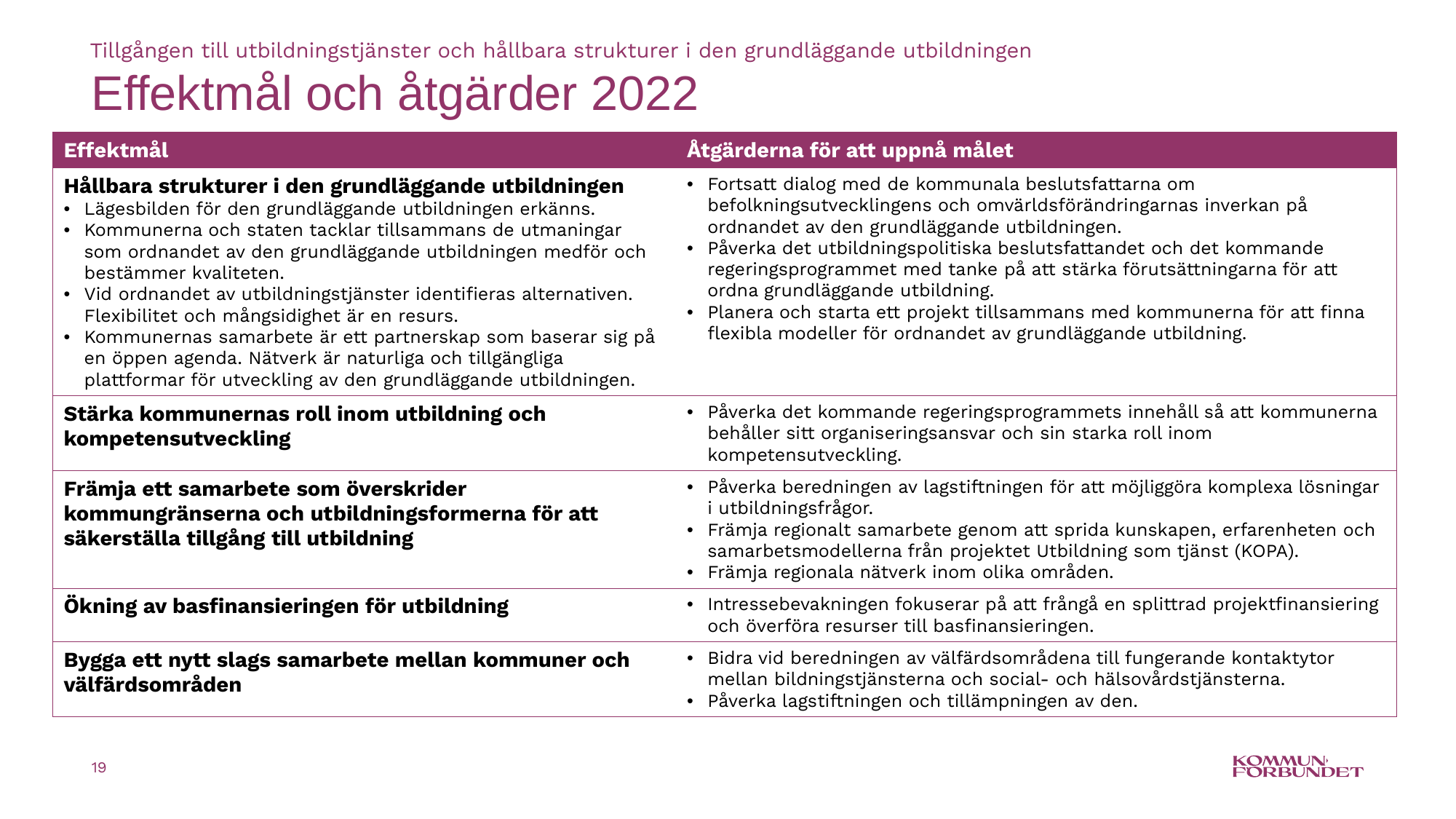

Tillgången till utbildningstjänster och hållbara strukturer i den grundläggande utbildningen
# Effektmål och åtgärder 2022
| Effektmål | Åtgärderna för att uppnå målet |
| --- | --- |
| Hållbara strukturer i den grundläggande utbildningen Lägesbilden för den grundläggande utbildningen erkänns. Kommunerna och staten tacklar tillsammans de utmaningar som ordnandet av den grundläggande utbildningen medför och bestämmer kvaliteten. Vid ordnandet av utbildningstjänster identifieras alternativen. Flexibilitet och mångsidighet är en resurs. Kommunernas samarbete är ett partnerskap som baserar sig på en öppen agenda. Nätverk är naturliga och tillgängliga plattformar för utveckling av den grundläggande utbildningen. | Fortsatt dialog med de kommunala beslutsfattarna om befolkningsutvecklingens och omvärldsförändringarnas inverkan på ordnandet av den grundläggande utbildningen. Påverka det utbildningspolitiska beslutsfattandet och det kommande regeringsprogrammet med tanke på att stärka förutsättningarna för att ordna grundläggande utbildning. Planera och starta ett projekt tillsammans med kommunerna för att finna flexibla modeller för ordnandet av grundläggande utbildning. |
| Stärka kommunernas roll inom utbildning och kompetensutveckling | Påverka det kommande regeringsprogrammets innehåll så att kommunerna behåller sitt organiseringsansvar och sin starka roll inom kompetensutveckling. |
| Främja ett samarbete som överskrider kommungränserna och utbildningsformerna för att säkerställa tillgång till utbildning | Påverka beredningen av lagstiftningen för att möjliggöra komplexa lösningar i utbildningsfrågor. Främja regionalt samarbete genom att sprida kunskapen, erfarenheten och samarbetsmodellerna från projektet Utbildning som tjänst (KOPA). Främja regionala nätverk inom olika områden. |
| Ökning av basfinansieringen för utbildning | Intressebevakningen fokuserar på att frångå en splittrad projektfinansiering och överföra resurser till basfinansieringen. |
| Bygga ett nytt slags samarbete mellan kommuner och välfärdsområden | Bidra vid beredningen av välfärdsområdena till fungerande kontaktytor mellan bildningstjänsterna och social- och hälsovårdstjänsterna. Påverka lagstiftningen och tillämpningen av den. |
19